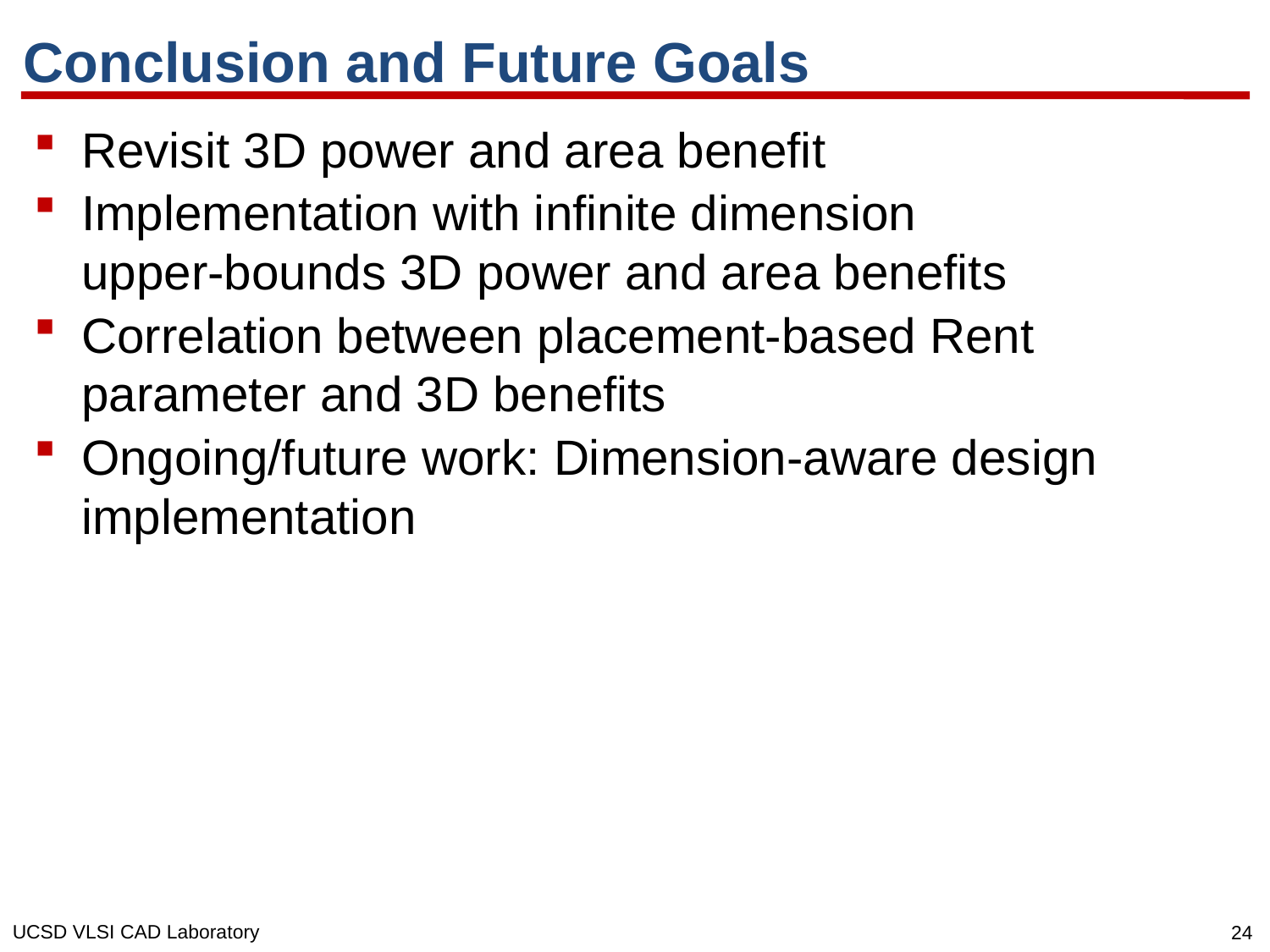

# Conclusion and Future Goals
Revisit 3D power and area benefit
Implementation with infinite dimension
upper-bounds 3D power and area benefits
Correlation between placement-based Rent parameter and 3D benefits
Ongoing/future work: Dimension-aware design implementation